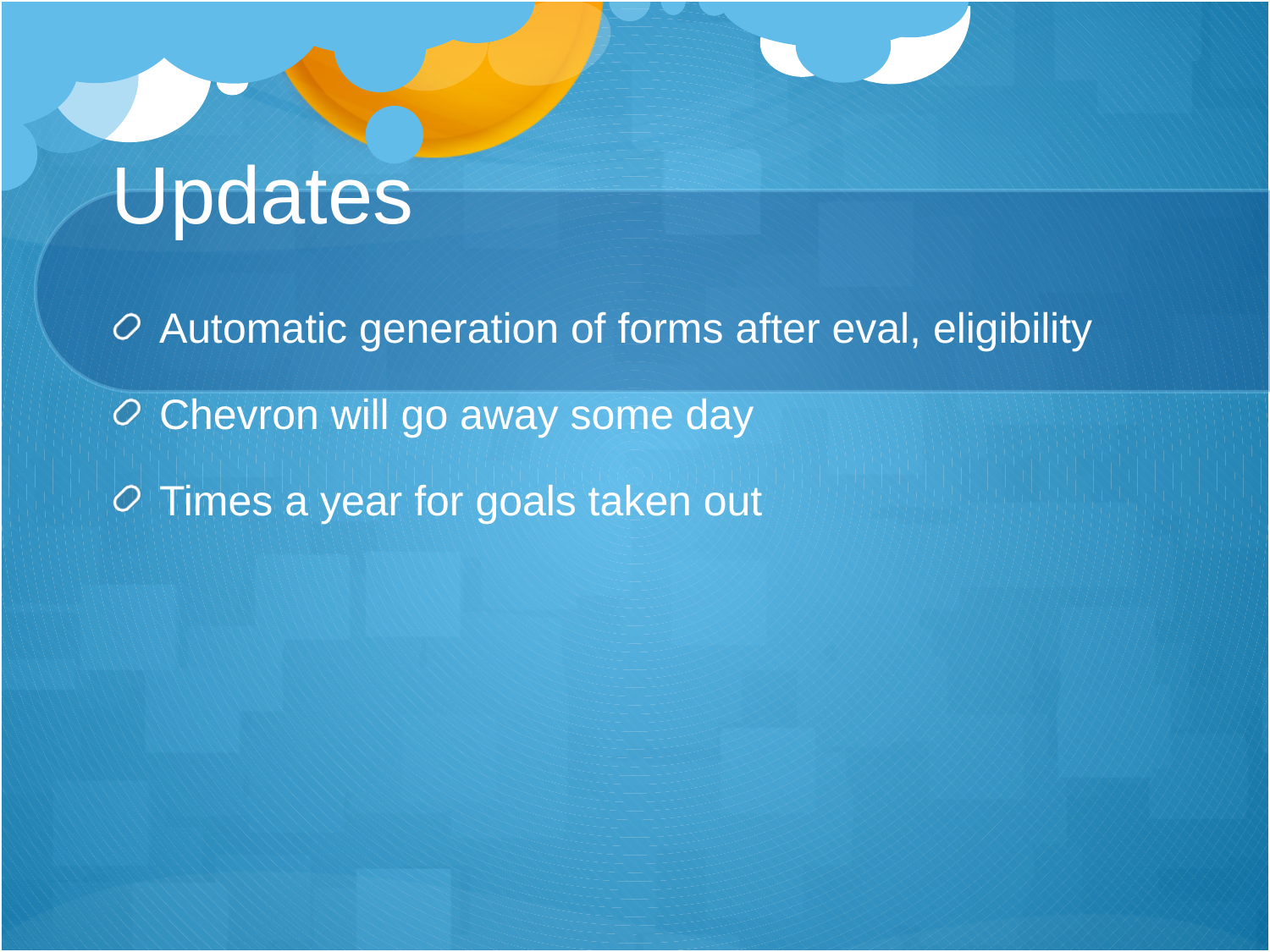

# Updates
Automatic generation of forms after eval, eligibility
Chevron will go away some day
Times a year for goals taken out